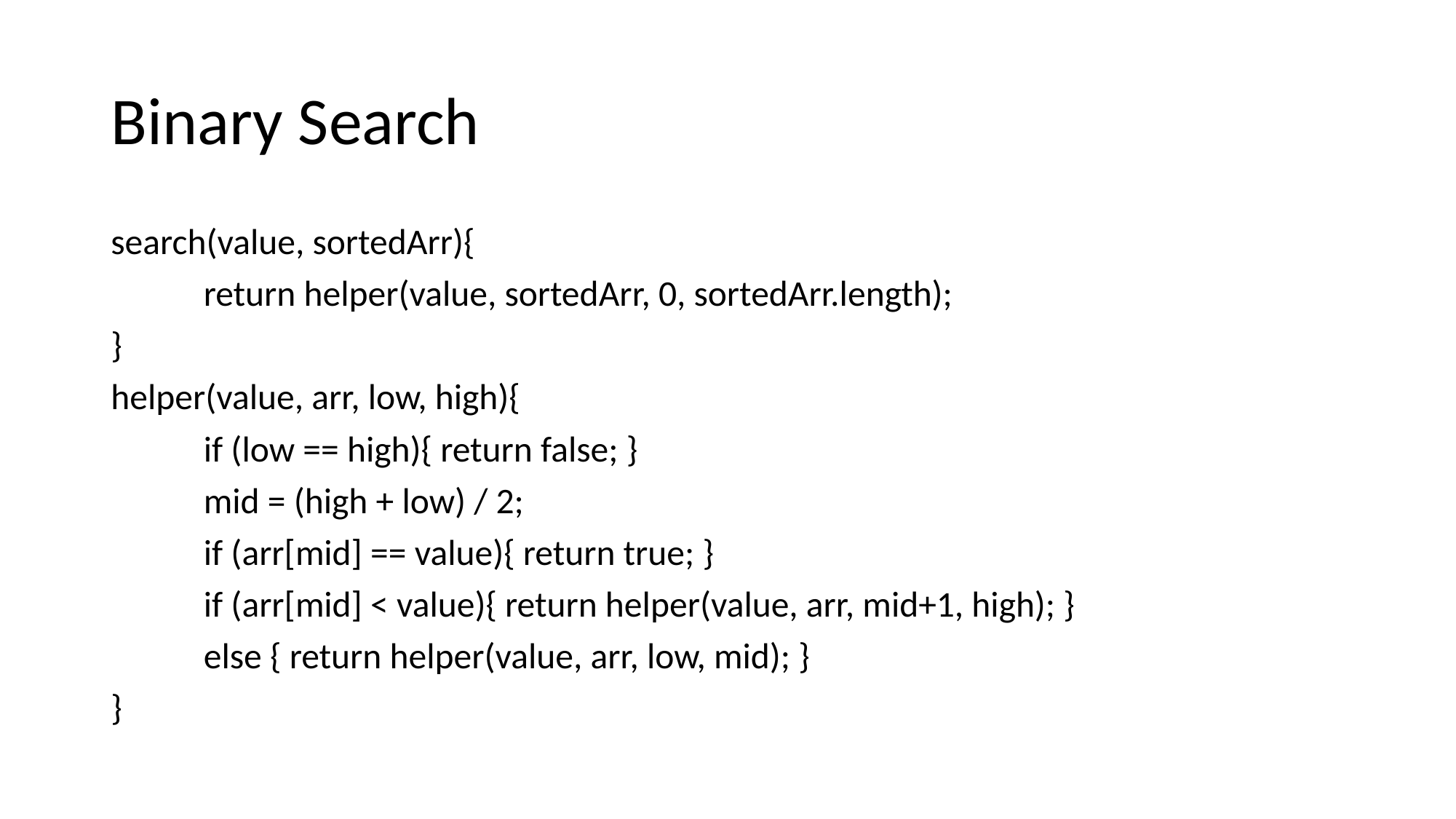

# Binary Search
search(value, sortedArr){
	return helper(value, sortedArr, 0, sortedArr.length);
}
helper(value, arr, low, high){
	if (low == high){ return false; }
	mid = (high + low) / 2;
	if (arr[mid] == value){ return true; }
	if (arr[mid] < value){ return helper(value, arr, mid+1, high); }
	else { return helper(value, arr, low, mid); }
}